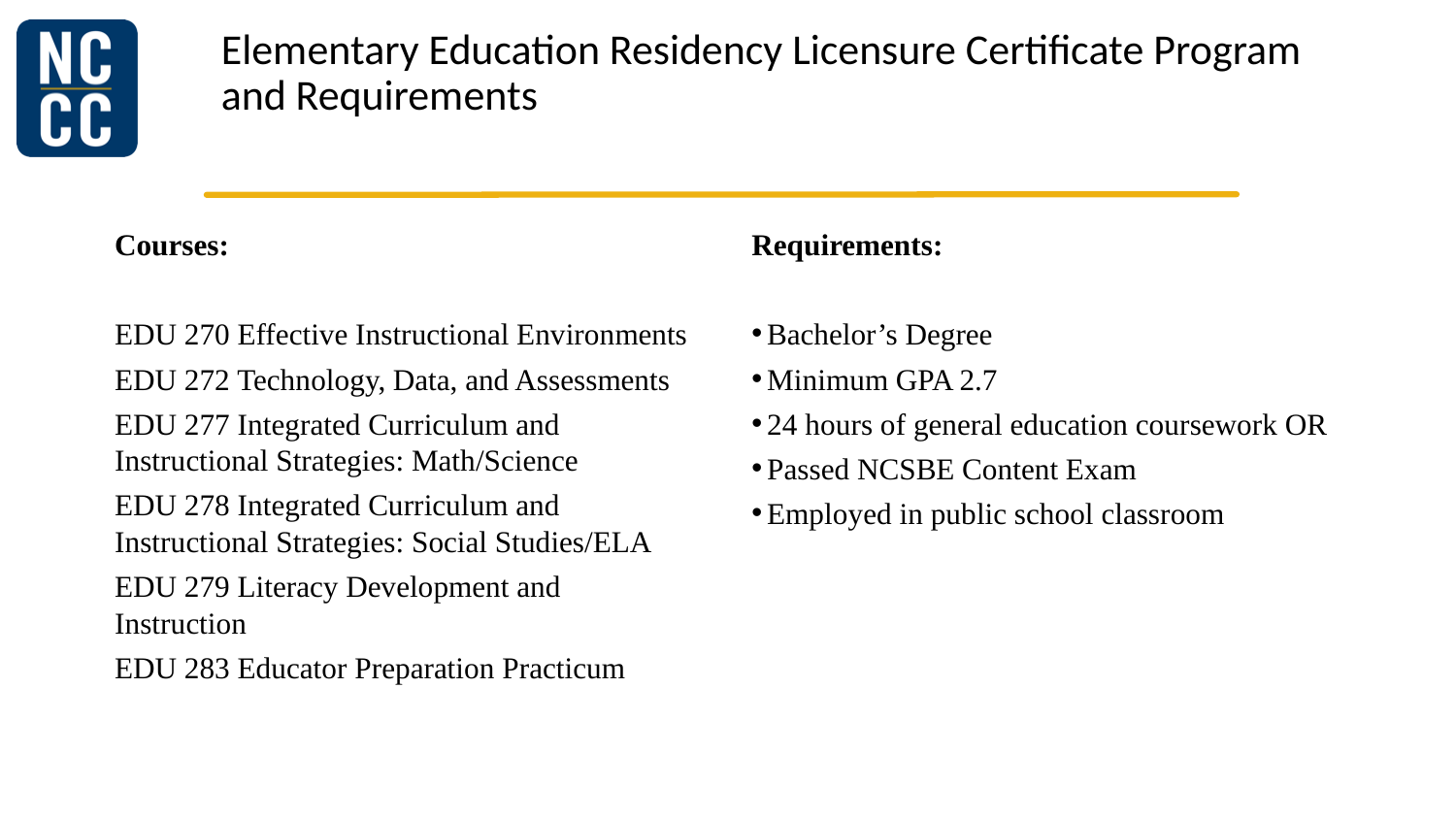

# Elementary Education Residency Licensure Certificate Program and Requirements
Courses:

EDU 270 Effective Instructional Environments
EDU 272 Technology, Data, and Assessments
EDU 277 Integrated Curriculum and Instructional Strategies: Math/Science
EDU 278 Integrated Curriculum and Instructional Strategies: Social Studies/ELA
EDU 279 Literacy Development and Instruction
EDU 283 Educator Preparation Practicum
Requirements:

Bachelor’s Degree
Minimum GPA 2.7
24 hours of general education coursework OR
Passed NCSBE Content Exam
Employed in public school classroom